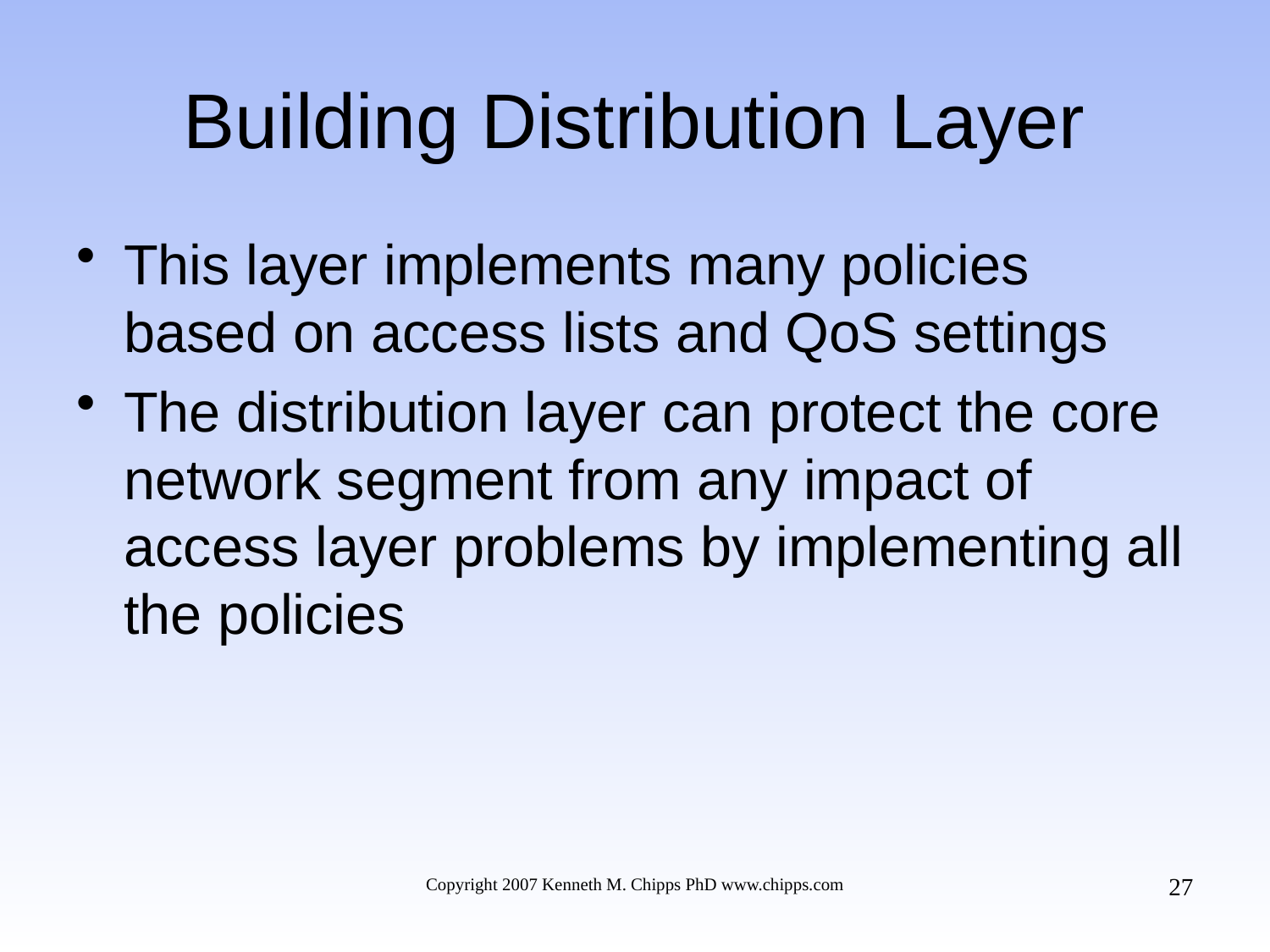

# Building Distribution Layer
This layer implements many policies based on access lists and QoS settings
The distribution layer can protect the core network segment from any impact of access layer problems by implementing all the policies
27
Copyright 2007 Kenneth M. Chipps PhD www.chipps.com